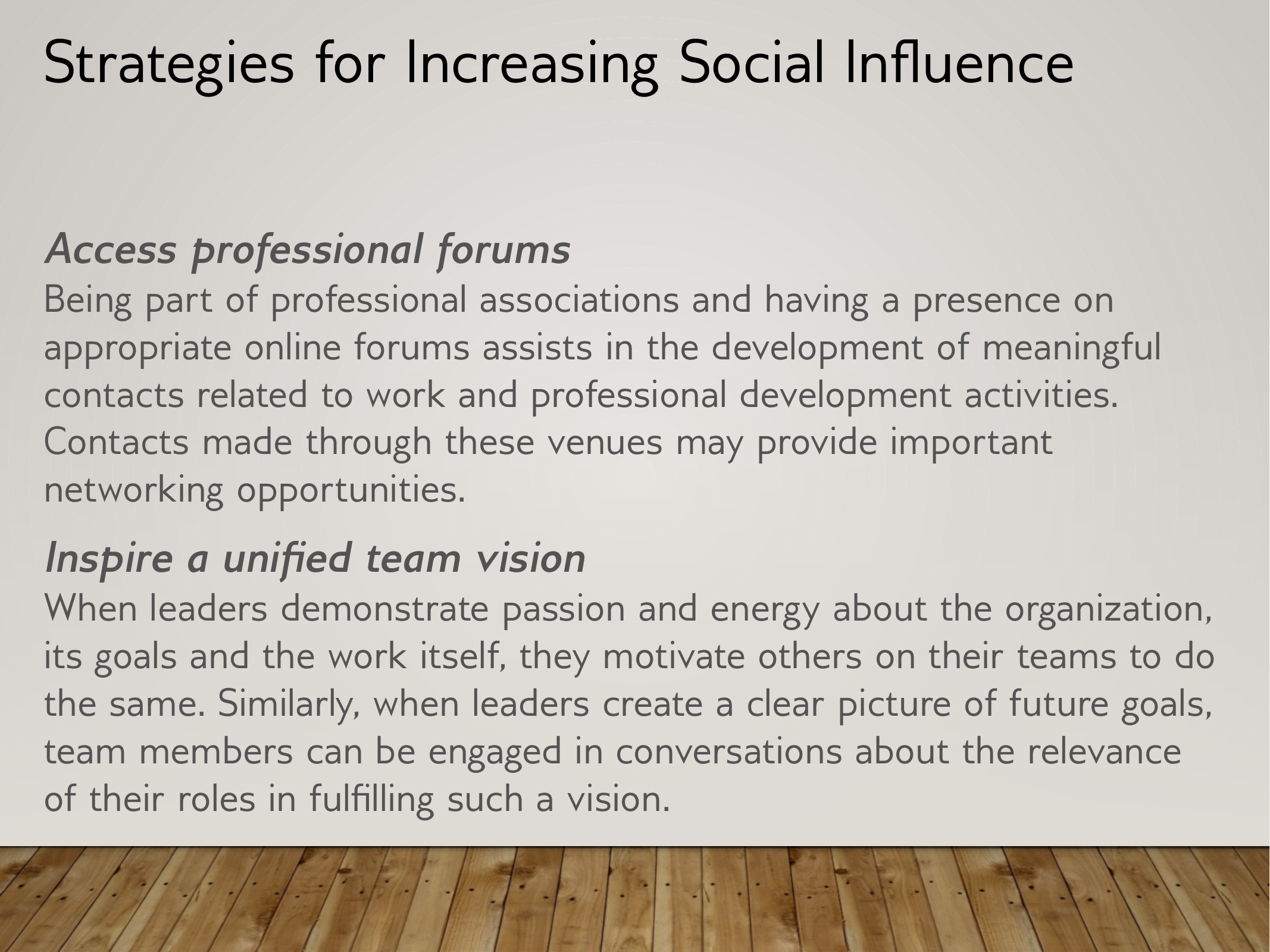

# Strategies for Increasing Social Influence
Access professional forums
Being part of professional associations and having a presence on appropriate online forums assists in the development of meaningful contacts related to work and professional development activities. Contacts made through these venues may provide important networking opportunities.
Inspire a unified team vision
When leaders demonstrate passion and energy about the organization, its goals and the work itself, they motivate others on their teams to do the same. Similarly, when leaders create a clear picture of future goals, team members can be engaged in conversations about the relevance of their roles in fulfilling such a vision.